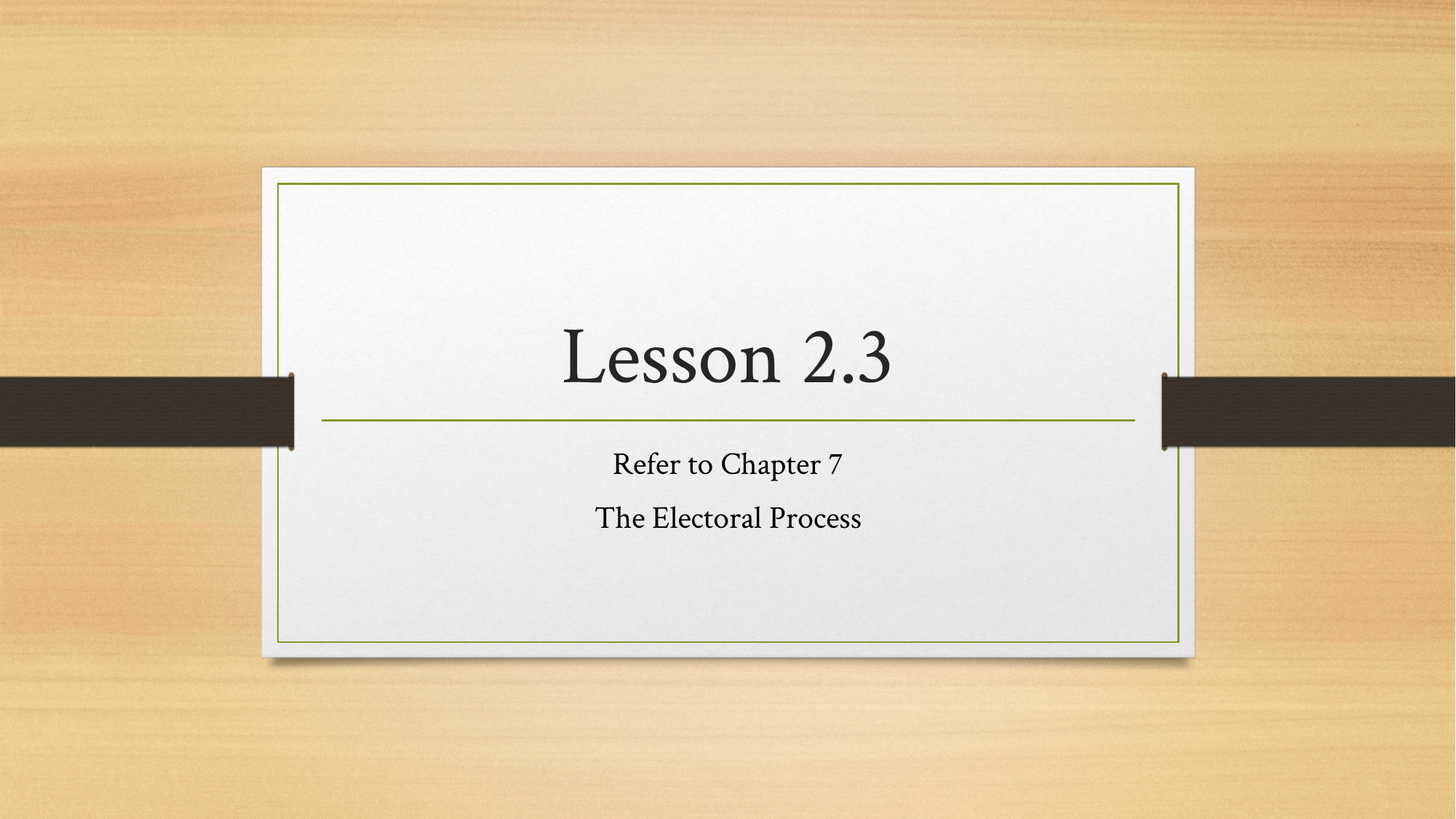

# Lesson 2.3
Refer to Chapter 7
The Electoral Process